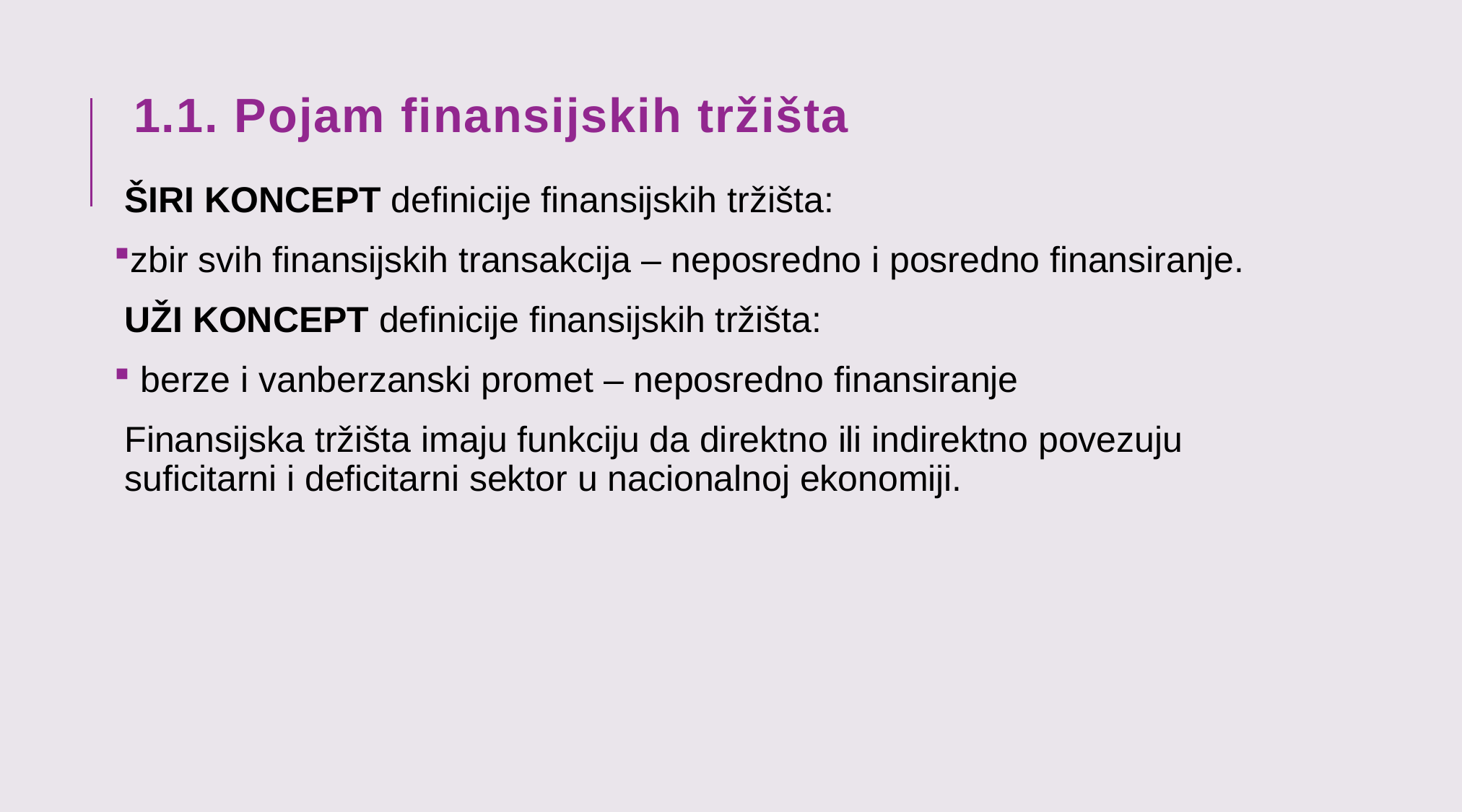

# 1.1. Pojam finansijskih tržišta
ŠIRI KONCEPT definicije finansijskih tržišta:
zbir svih finansijskih transakcija – neposredno i posredno finansiranje.
UŽI KONCEPT definicije finansijskih tržišta:
 berze i vanberzanski promet – neposredno finansiranje
Finansijska tržišta imaju funkciju da direktno ili indirektno povezuju suficitarni i deficitarni sektor u nacionalnoj ekonomiji.